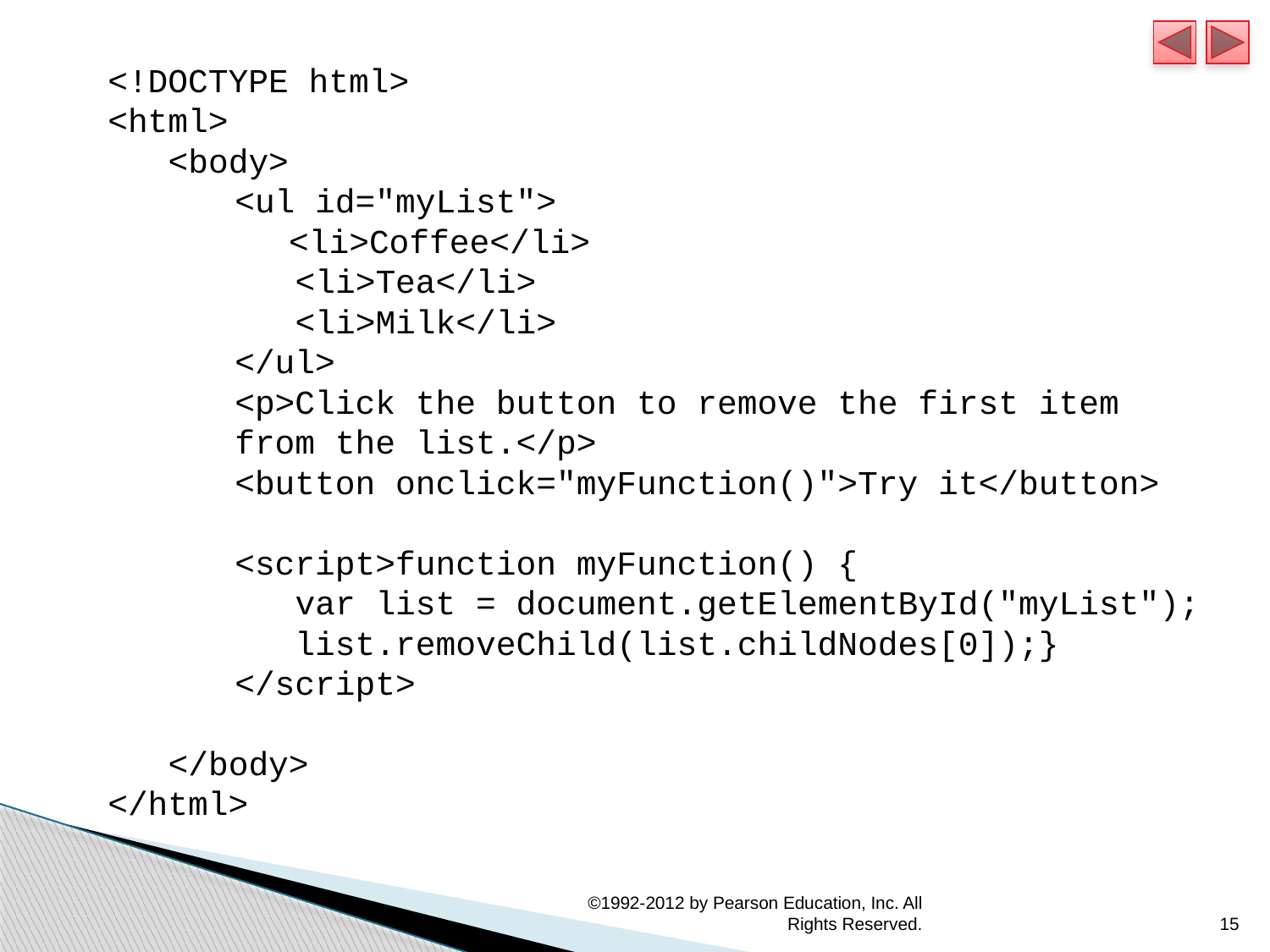

<!DOCTYPE html>
<html>
   <body>
	<ul id="myList">
         <li>Coffee</li>
	   <li>Tea</li>
	   <li>Milk</li>
	</ul>
	<p>Click the button to remove the first item 	from the list.</p>
	<button onclick="myFunction()">Try it</button>

	<script>function myFunction() {
	   var list = document.getElementById("myList");    	   list.removeChild(list.childNodes[0]);}
	</script>

   </body>
</html>
©1992-2012 by Pearson Education, Inc. All Rights Reserved.
15